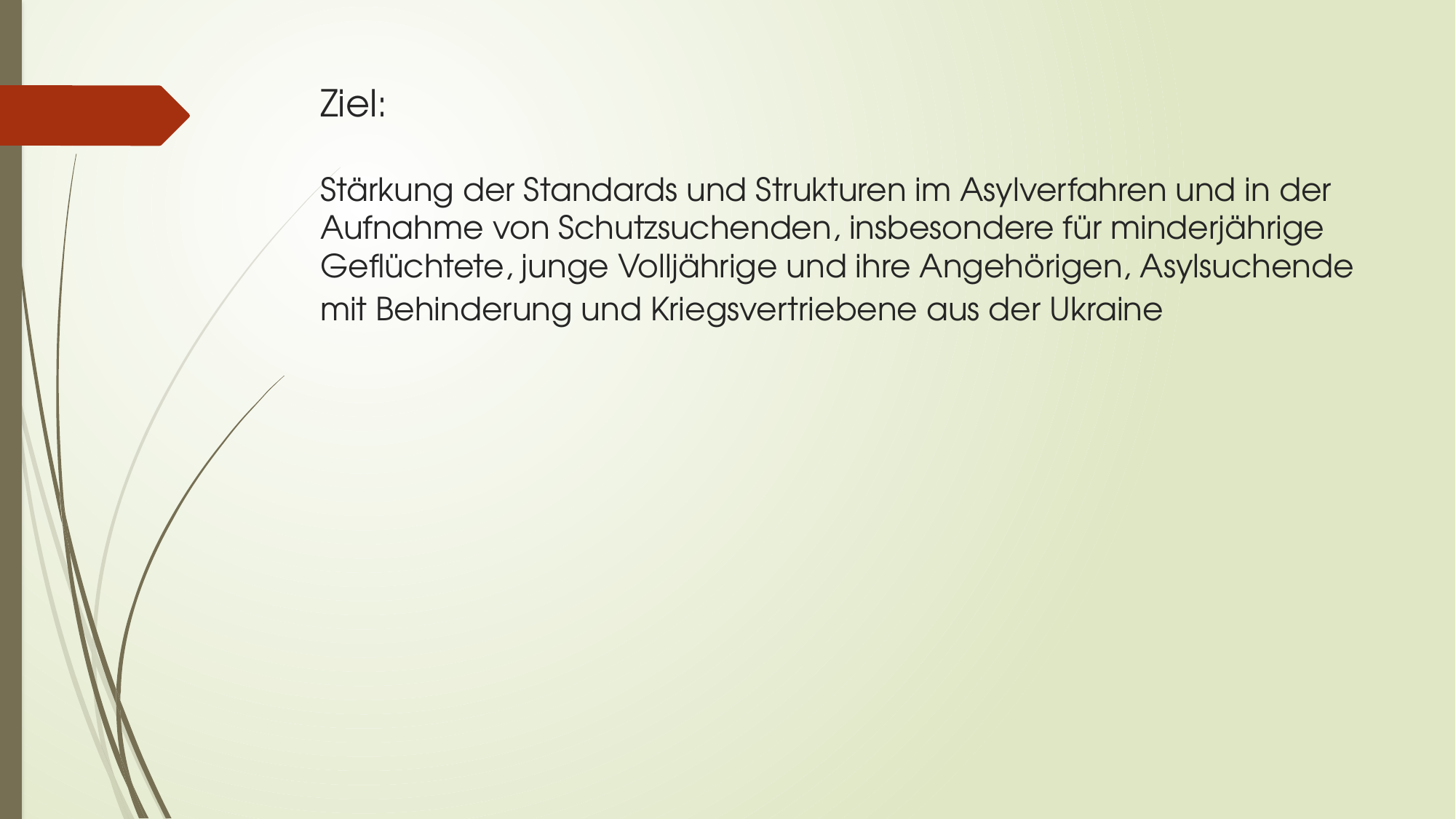

# Ziel: Stärkung der Standards und Strukturen im Asylverfahren und in der Aufnahme von Schutzsuchenden, insbesondere für minderjährige Geflüchtete, junge Volljährige und ihre Angehörigen, Asylsuchende mit Behinderung und Kriegsvertriebene aus der Ukraine